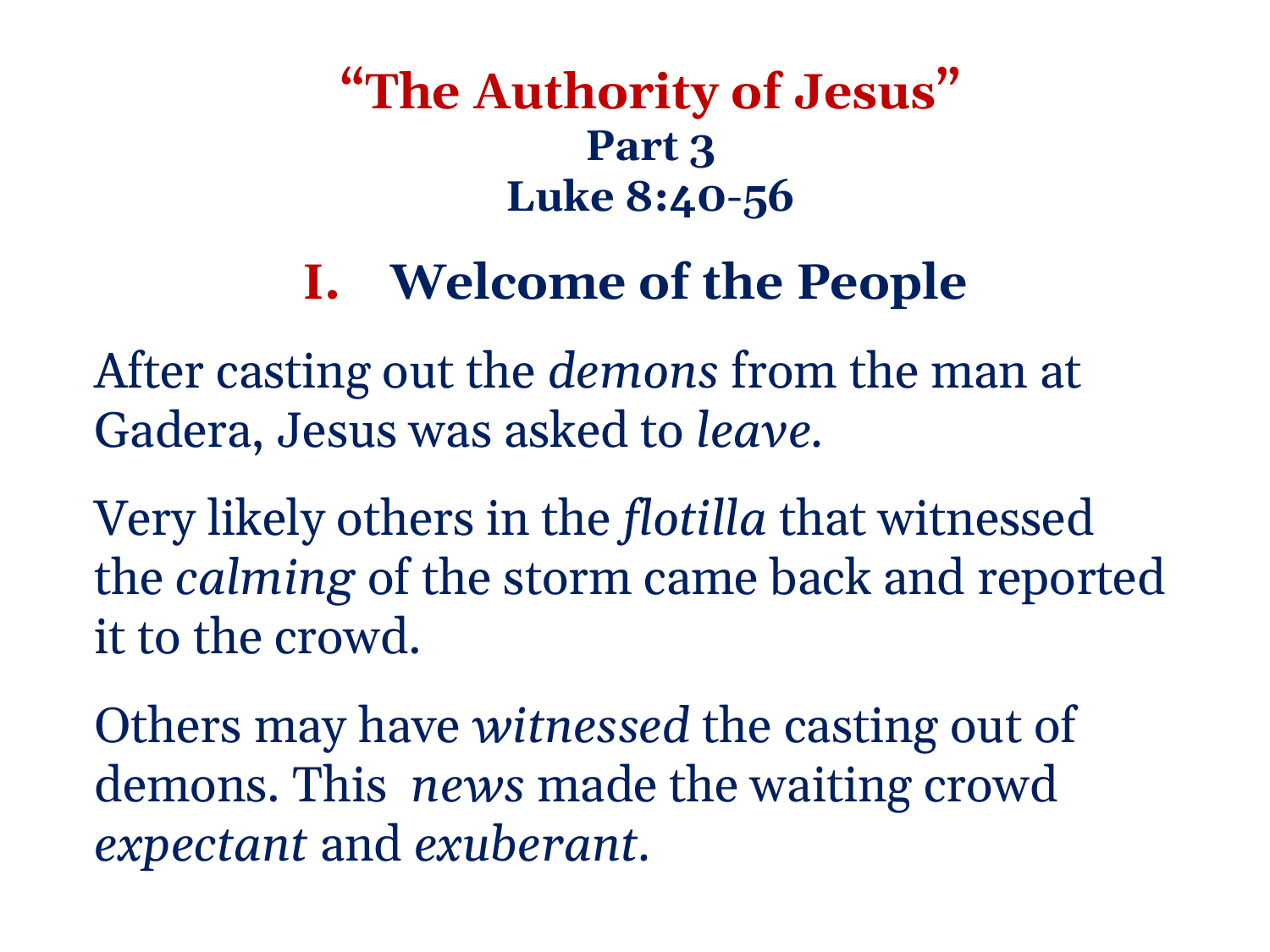

“The Authority of Jesus”
Part 3
Luke 8:40-56
I.    Welcome of the People

After casting out the demons from the man at Gadera, Jesus was asked to leave.

Very likely others in the flotilla that witnessed the calming of the storm came back and reported it to the crowd.

Others may have witnessed the casting out of demons. This  news made the waiting crowd expectant and exuberant.